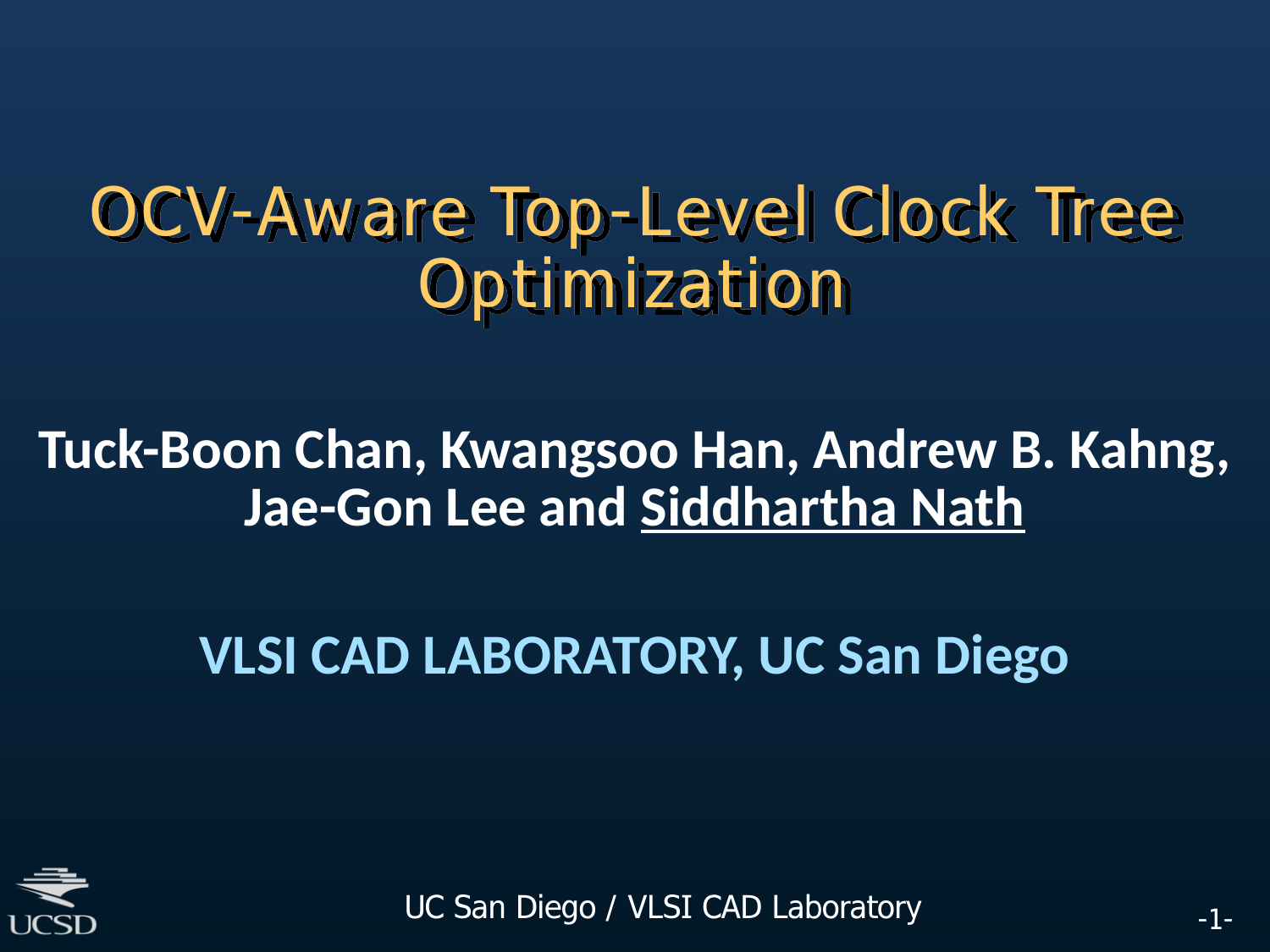

# OCV-Aware Top-Level Clock Tree Optimization
Tuck-Boon Chan, Kwangsoo Han, Andrew B. Kahng, Jae-Gon Lee and Siddhartha Nath
VLSI CAD LABORATORY, UC San Diego